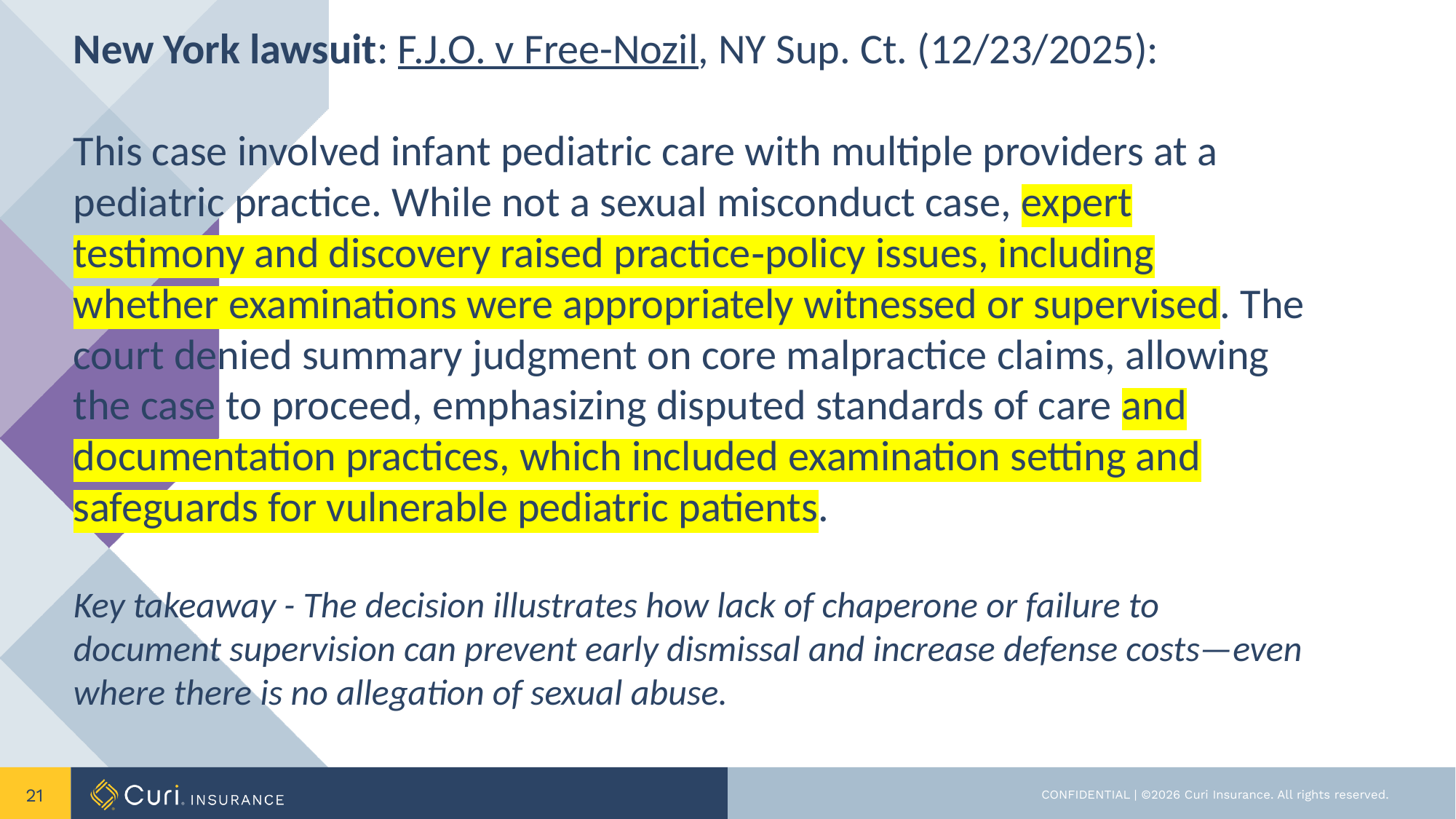

New York lawsuit: F.J.O. v Free-Nozil, NY Sup. Ct. (12/23/2025):

This case involved infant pediatric care with multiple providers at a pediatric practice. While not a sexual misconduct case, expert testimony and discovery raised practice‑policy issues, including whether examinations were appropriately witnessed or supervised. The court denied summary judgment on core malpractice claims, allowing the case to proceed, emphasizing disputed standards of care and documentation practices, which included examination setting and safeguards for vulnerable pediatric patients.

Key takeaway - The decision illustrates how lack of chaperone or failure to document supervision can prevent early dismissal and increase defense costs—even where there is no allegation of sexual abuse.
21